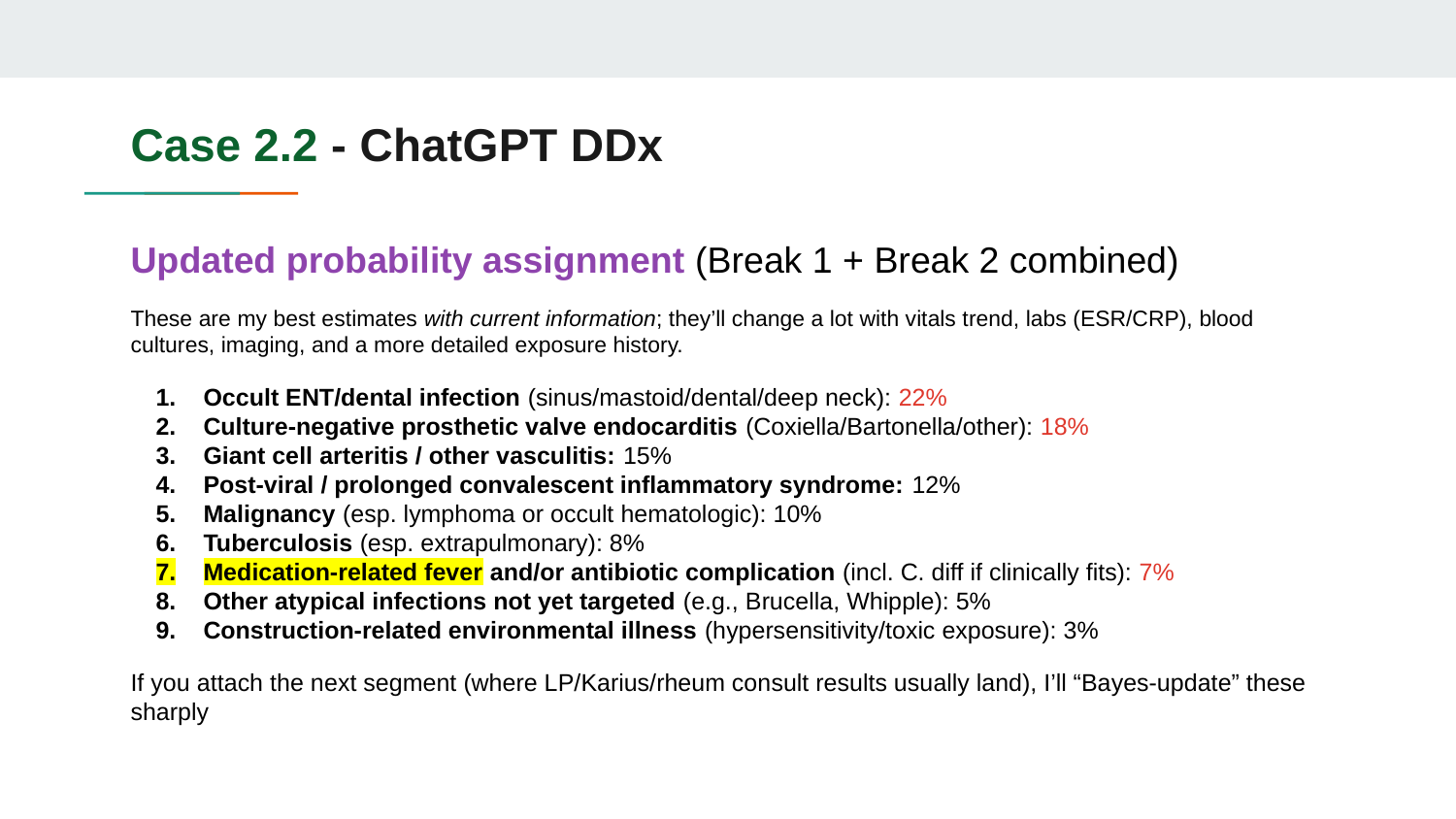

# Case 2.2 - ChatGPT DDx

Updated probability assignment (Break 1 + Break 2 combined)
These are my best estimates with current information; they’ll change a lot with vitals trend, labs (ESR/CRP), blood cultures, imaging, and a more detailed exposure history.
Occult ENT/dental infection (sinus/mastoid/dental/deep neck): 22%
Culture-negative prosthetic valve endocarditis (Coxiella/Bartonella/other): 18%
Giant cell arteritis / other vasculitis: 15%
Post-viral / prolonged convalescent inflammatory syndrome: 12%
Malignancy (esp. lymphoma or occult hematologic): 10%
Tuberculosis (esp. extrapulmonary): 8%
Medication-related fever and/or antibiotic complication (incl. C. diff if clinically fits): 7%
Other atypical infections not yet targeted (e.g., Brucella, Whipple): 5%
Construction-related environmental illness (hypersensitivity/toxic exposure): 3%
If you attach the next segment (where LP/Karius/rheum consult results usually land), I’ll “Bayes-update” these sharply